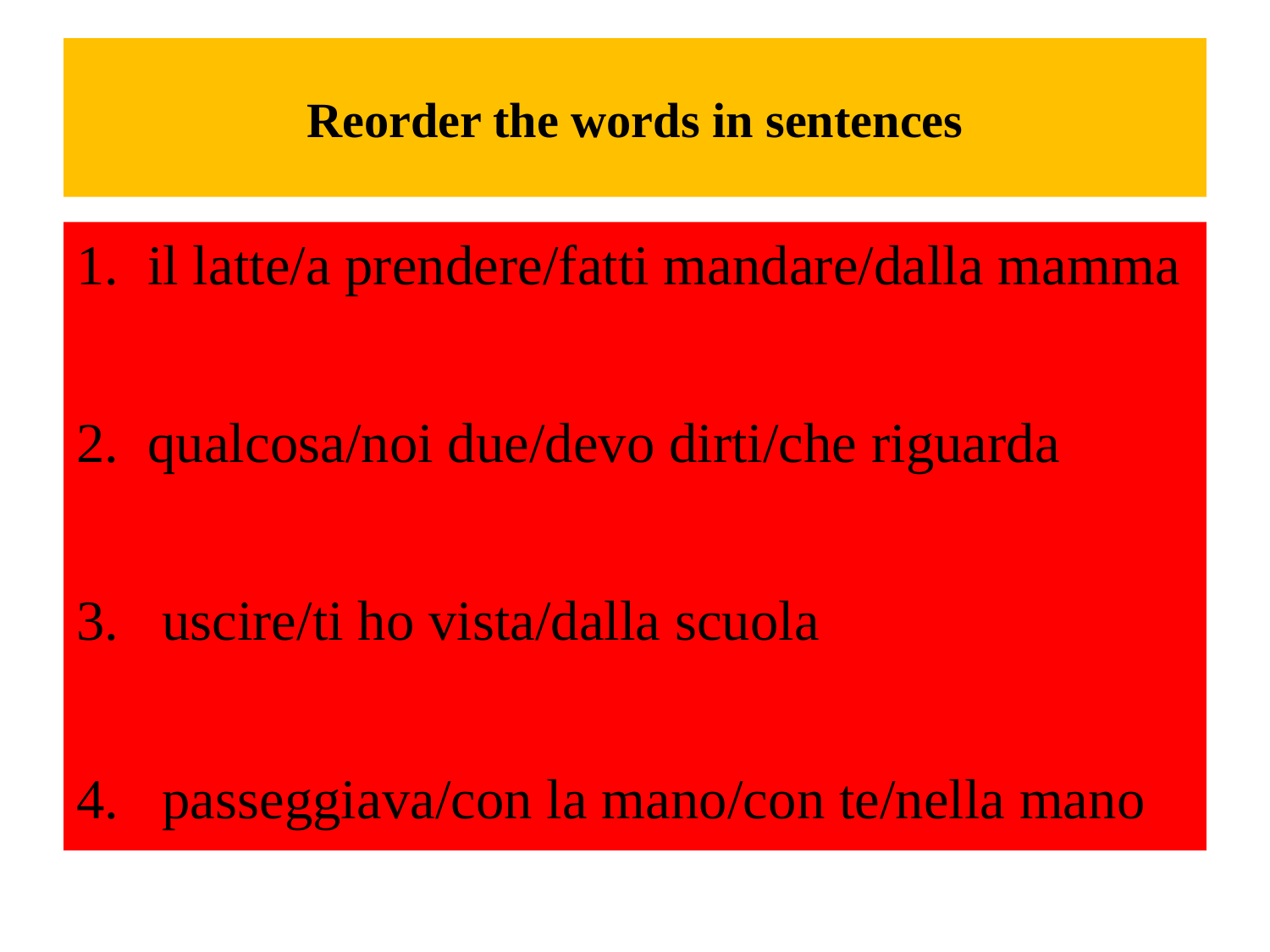

# Reorder the words in sentences
il latte/a prendere/fatti mandare/dalla mamma

qualcosa/noi due/devo dirti/che riguarda

 uscire/ti ho vista/dalla scuola

 passeggiava/con la mano/con te/nella mano